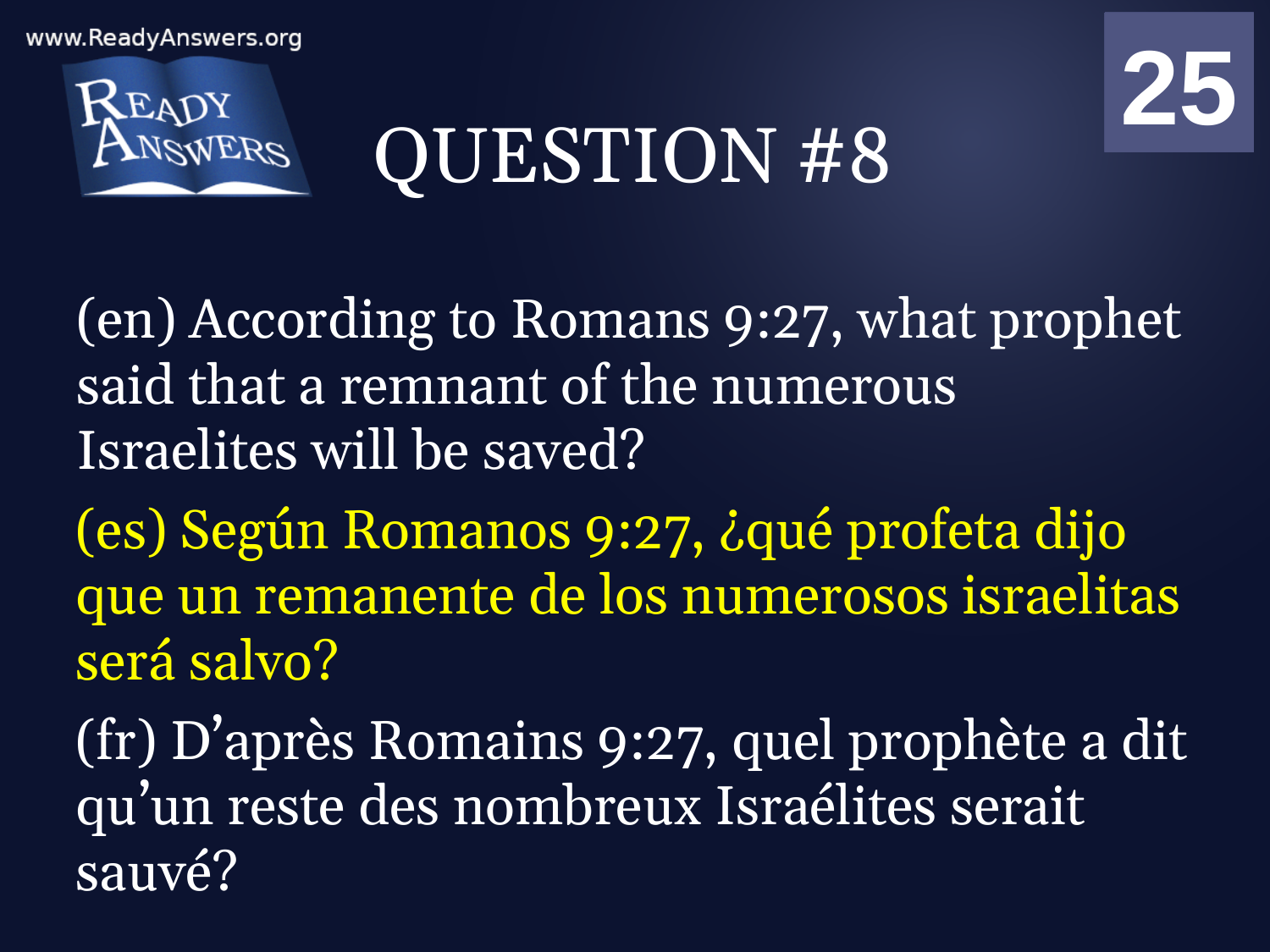

01
02
03
04
05
06
07
08
09
10
11
12
13
14
15
16
17
18
19
20
21
22
23
24
25
00
# QUESTION #8
(en) According to Romans 9:27, what prophet said that a remnant of the numerous Israelites will be saved?
(es) Según Romanos 9:27, ¿qué profeta dijo que un remanente de los numerosos israelitas será salvo?
(fr) D’après Romains 9:27, quel prophète a dit qu’un reste des nombreux Israélites serait sauvé?